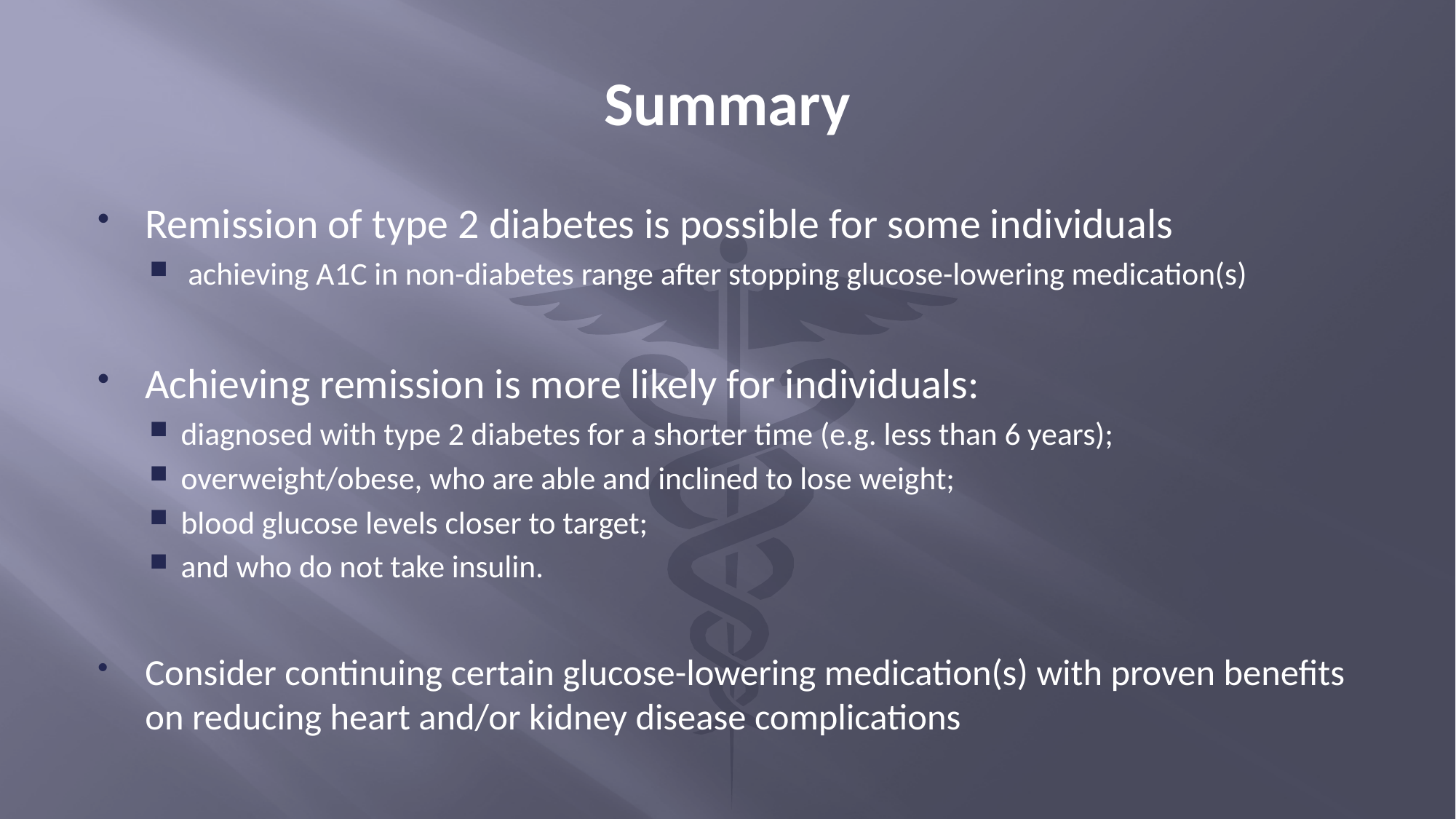

# Summary
Remission of type 2 diabetes is possible for some individuals
 achieving A1C in non-diabetes range after stopping glucose-lowering medication(s)

Achieving remission is more likely for individuals:
diagnosed with type 2 diabetes for a shorter time (e.g. less than 6 years);
overweight/obese, who are able and inclined to lose weight;
blood glucose levels closer to target;
and who do not take insulin.

Consider continuing certain glucose-lowering medication(s) with proven benefits on reducing heart and/or kidney disease complications